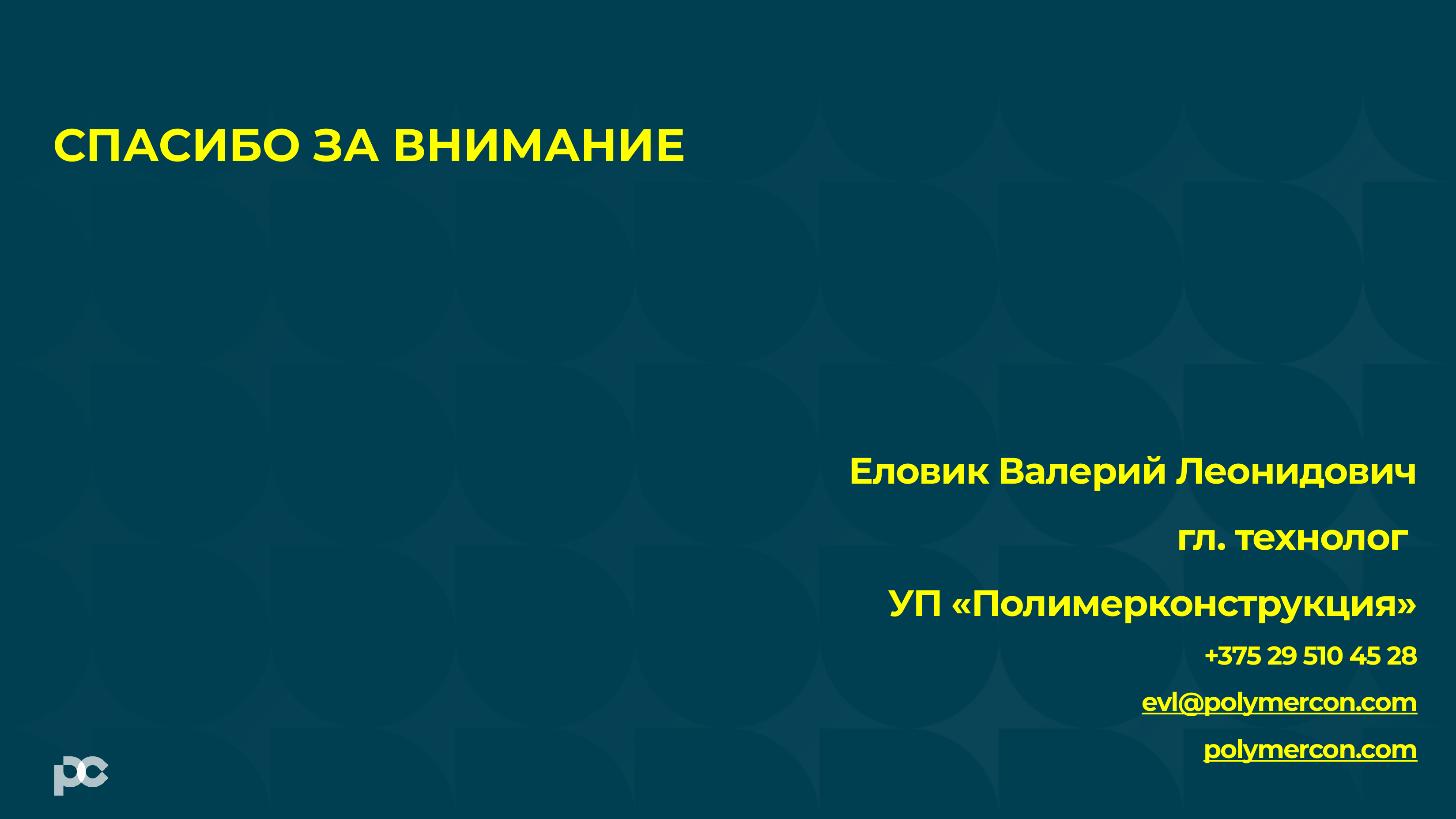

СПАСИБО ЗА ВНИМАНИЕ
Еловик Валерий Леонидович
гл. технолог
УП «Полимерконструкция»
+375 29 510 45 28
evl@polymercon.com
polymercon.com